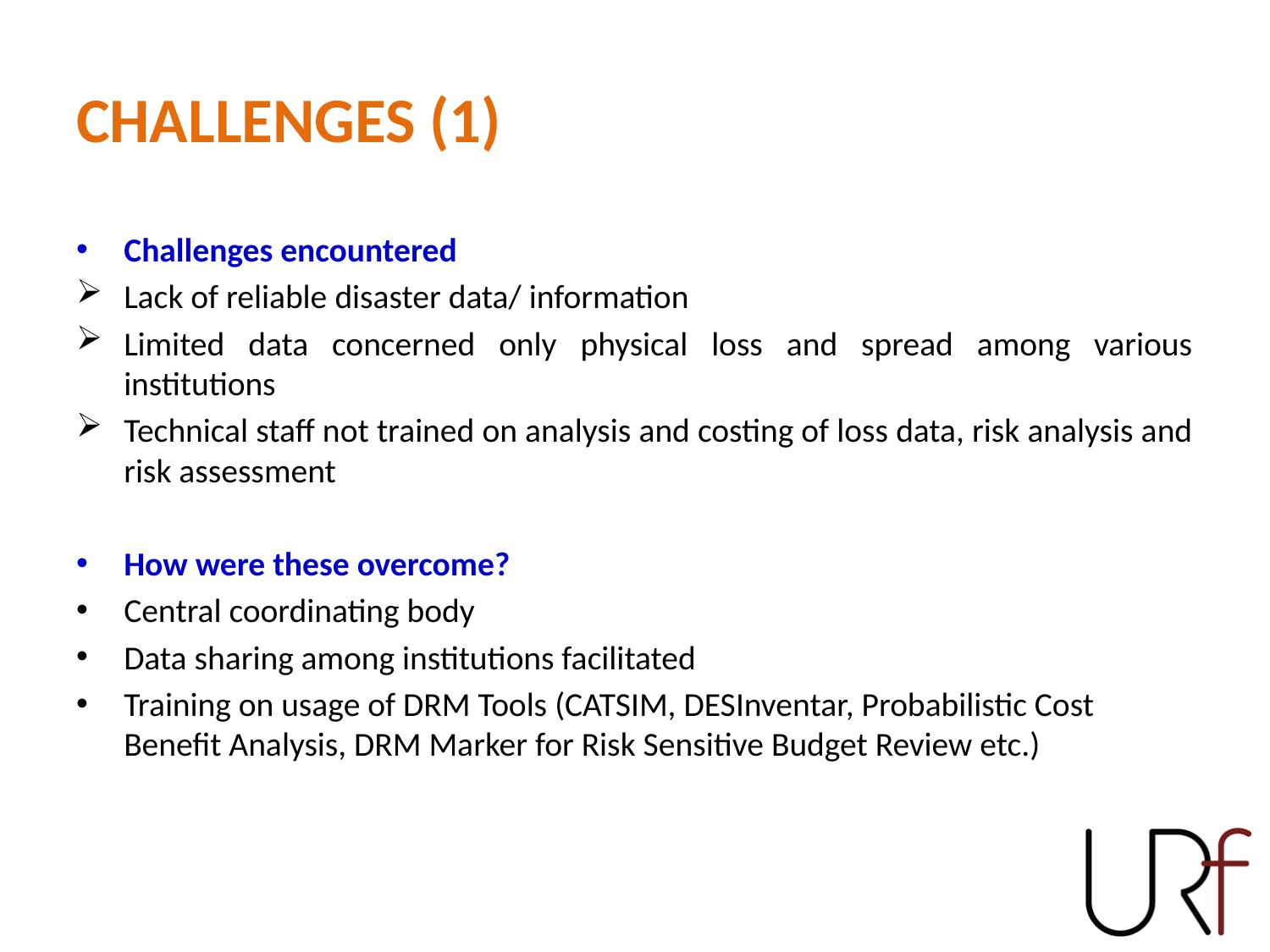

# CHALLENGES (1)
Challenges encountered
Lack of reliable disaster data/ information
Limited data concerned only physical loss and spread among various institutions
Technical staff not trained on analysis and costing of loss data, risk analysis and risk assessment

How were these overcome?
Central coordinating body
Data sharing among institutions facilitated
Training on usage of DRM Tools (CATSIM, DESInventar, Probabilistic Cost Benefit Analysis, DRM Marker for Risk Sensitive Budget Review etc.)